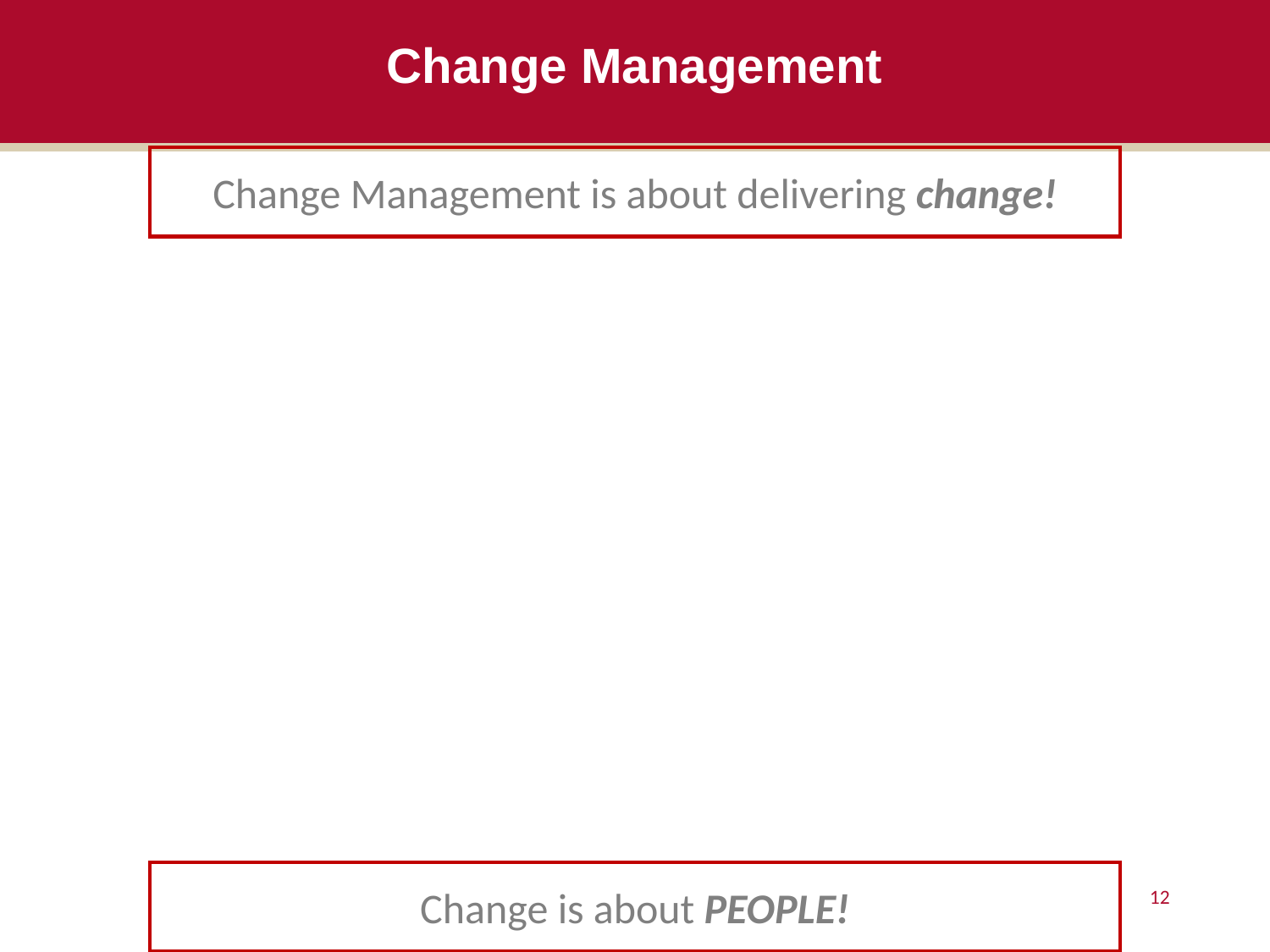

# Change Management
Change Management is about delivering change!
Change is about PEOPLE!
12